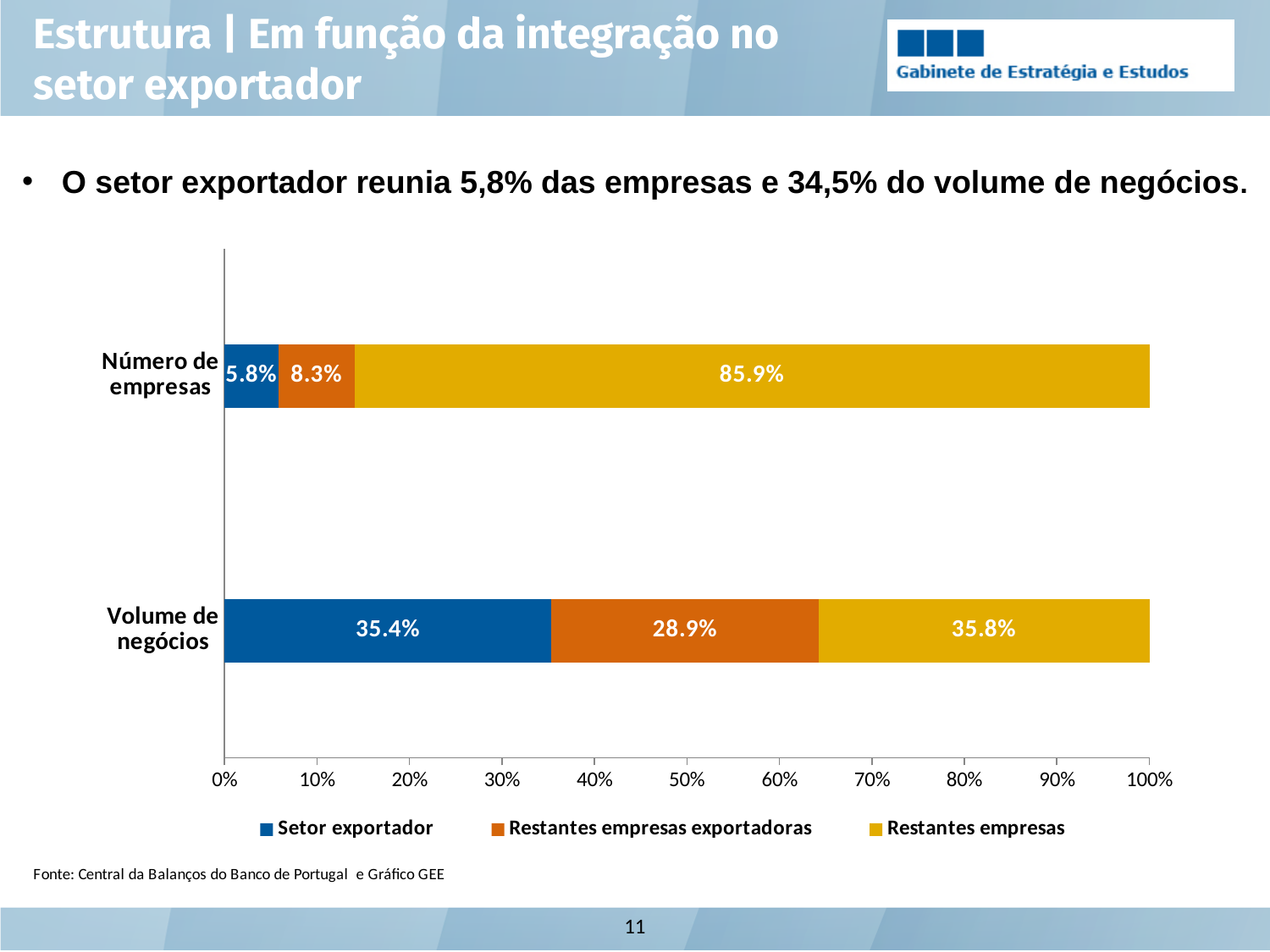

Estrutura | Em função da integração no setor exportador

O setor exportador reunia 5,8% das empresas e 34,5% do volume de negócios.

### Chart

| Category | Setor exportador | Restantes empresas exportadoras | Restantes empresas |
|---|---|---|---|
| Volume de
negócios | 0.354 | 0.289 | 0.358 |
| Número de empresas | 0.058 | 0.083 | 0.859 |
11